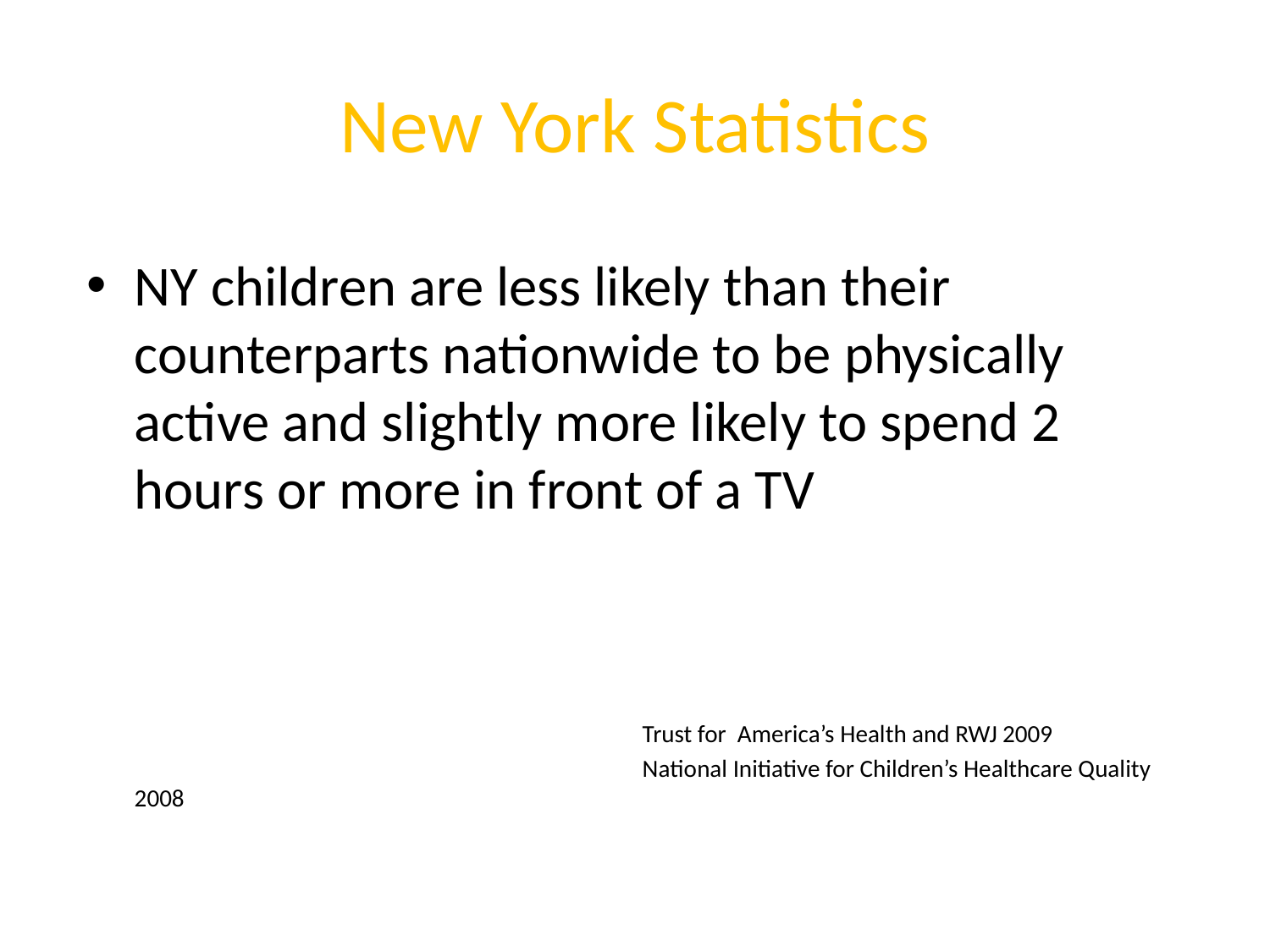

# New York Statistics
NY children are less likely than their counterparts nationwide to be physically active and slightly more likely to spend 2 hours or more in front of a TV

					Trust for  America’s Health and RWJ 2009
					National Initiative for Children’s Healthcare Quality 2008